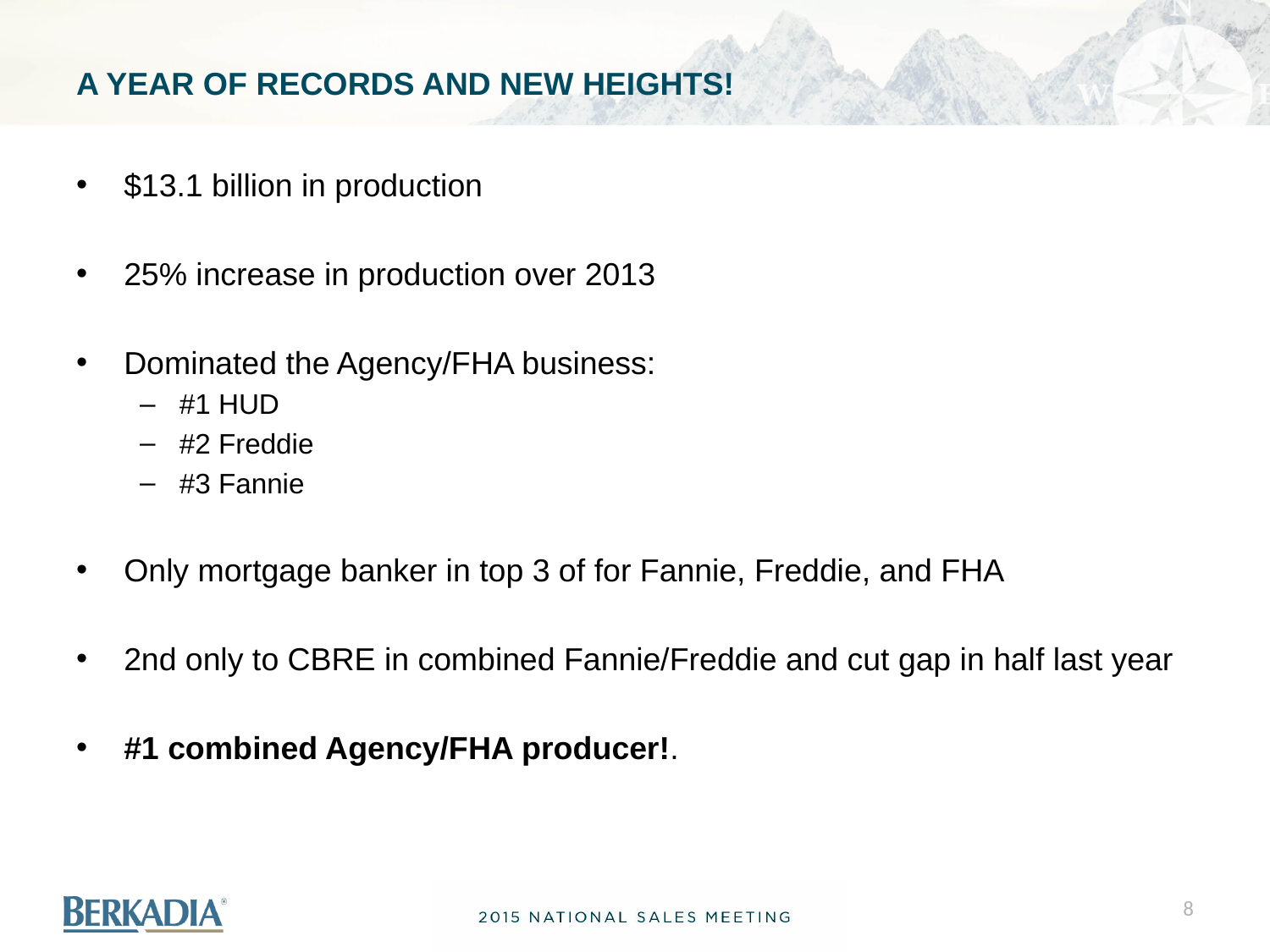

# A Year of Records and New Heights!
$13.1 billion in production

25% increase in production over 2013

Dominated the Agency/FHA business:
#1 HUD
#2 Freddie
#3 Fannie

Only mortgage banker in top 3 of for Fannie, Freddie, and FHA

2nd only to CBRE in combined Fannie/Freddie and cut gap in half last year

#1 combined Agency/FHA producer!.

8